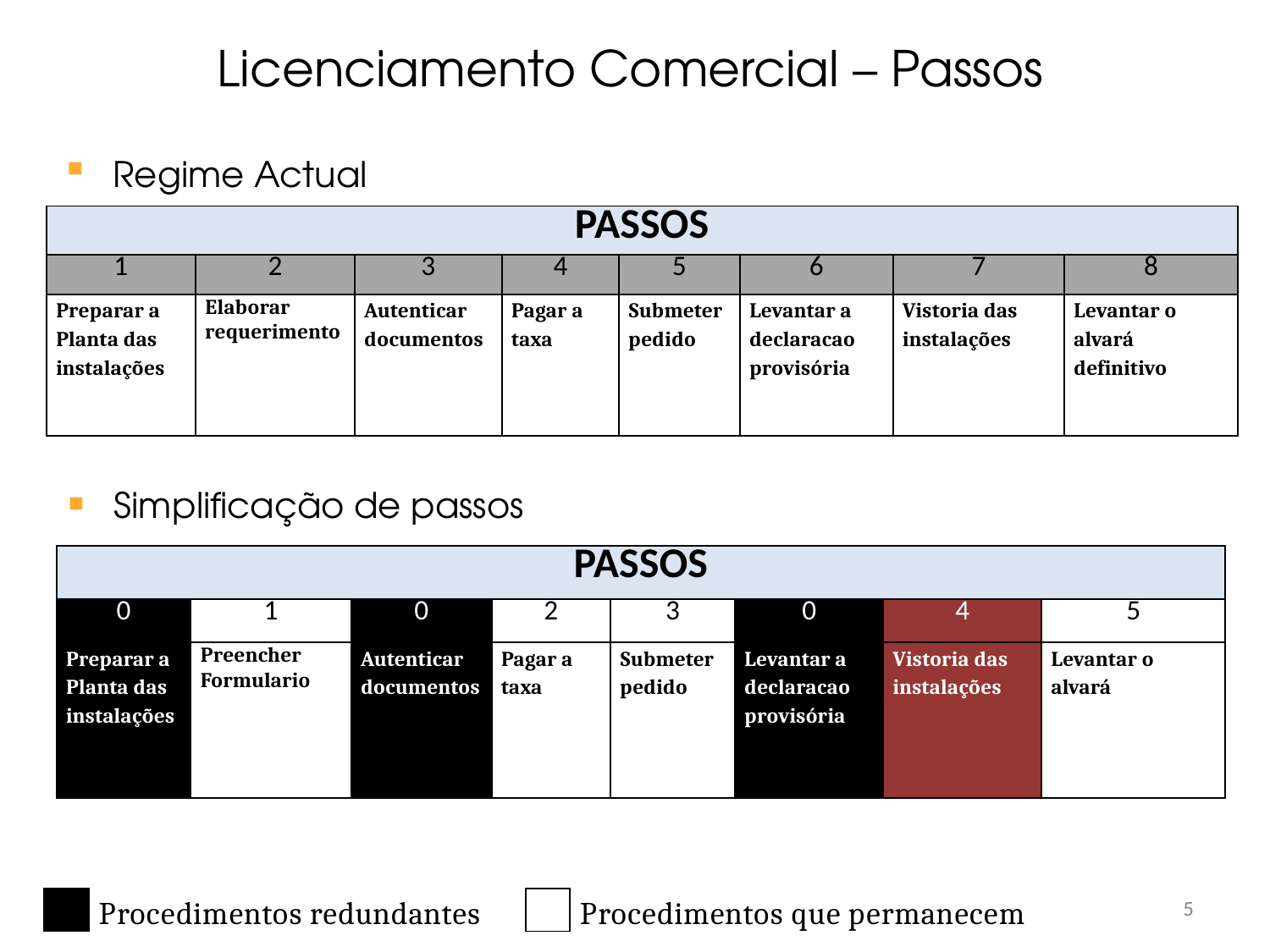

# Licenciamento Comercial – Passos
Regime Actual
| PASSOS |  |  |  |  |  |  |  |
| --- | --- | --- | --- | --- | --- | --- | --- |
| 1 | 2 | 3 | 4 | 5 | 6 | 7 | 8 |
| Preparar a Planta das instalações | Elaborar requerimento | Autenticar documentos | Pagar a taxa | Submeter pedido | Levantar a declaracao provisória | Vistoria das instalações | Levantar o alvará definitivo |
Simplificação de passos
| PASSOS |  |  |  |  |  |  |  |
| --- | --- | --- | --- | --- | --- | --- | --- |
| 0 | 1 | 0 | 2 | 3 | 0 | 4 | 5 |
| Preparar a Planta das instalações | Preencher Formulario | Autenticar documentos | Pagar a taxa | Submeter pedido | Levantar a declaracao provisória | Vistoria das instalações | Levantar o alvará |

5
|  | Procedimentos redundantes |  | Procedimentos que permanecem |
| --- | --- | --- | --- |